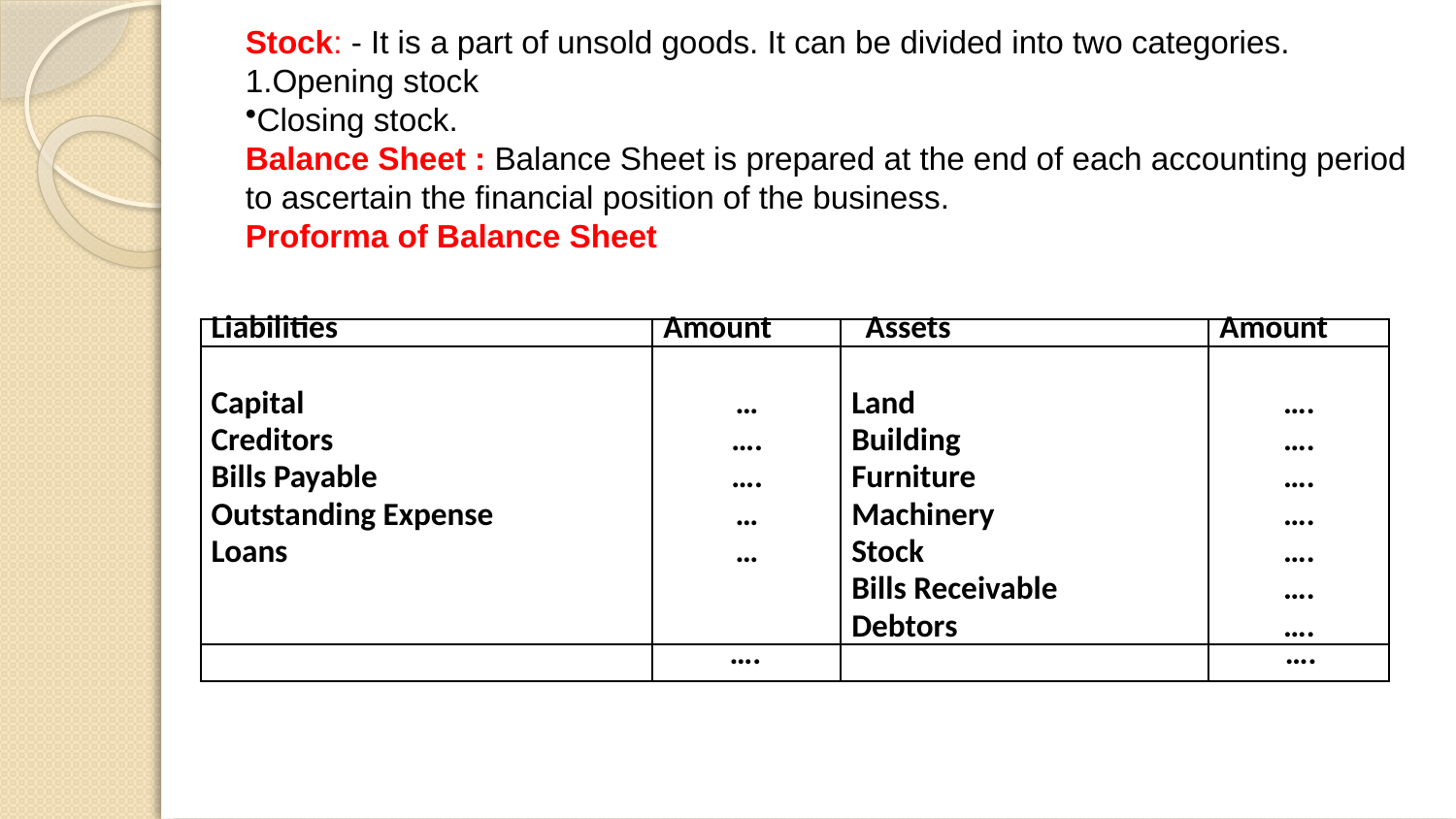

Stock: - It is a part of unsold goods. It can be divided into two categories. 1.Opening stock
Closing stock.
Balance Sheet : Balance Sheet is prepared at the end of each accounting period to ascertain the financial position of the business.
Proforma of Balance Sheet

| Liabilities | Amount | Assets | Amount |
| --- | --- | --- | --- |
| Capital | … | Land | …. |
| Creditors | …. | Building | …. |
| Bills Payable | …. | Furniture | …. |
| Outstanding Expense | … | Machinery | …. |
| Loans | … | Stock | …. |
|  |  | Bills Receivable | …. |
|  |  | Debtors | …. |
|  | …. |  | …. |